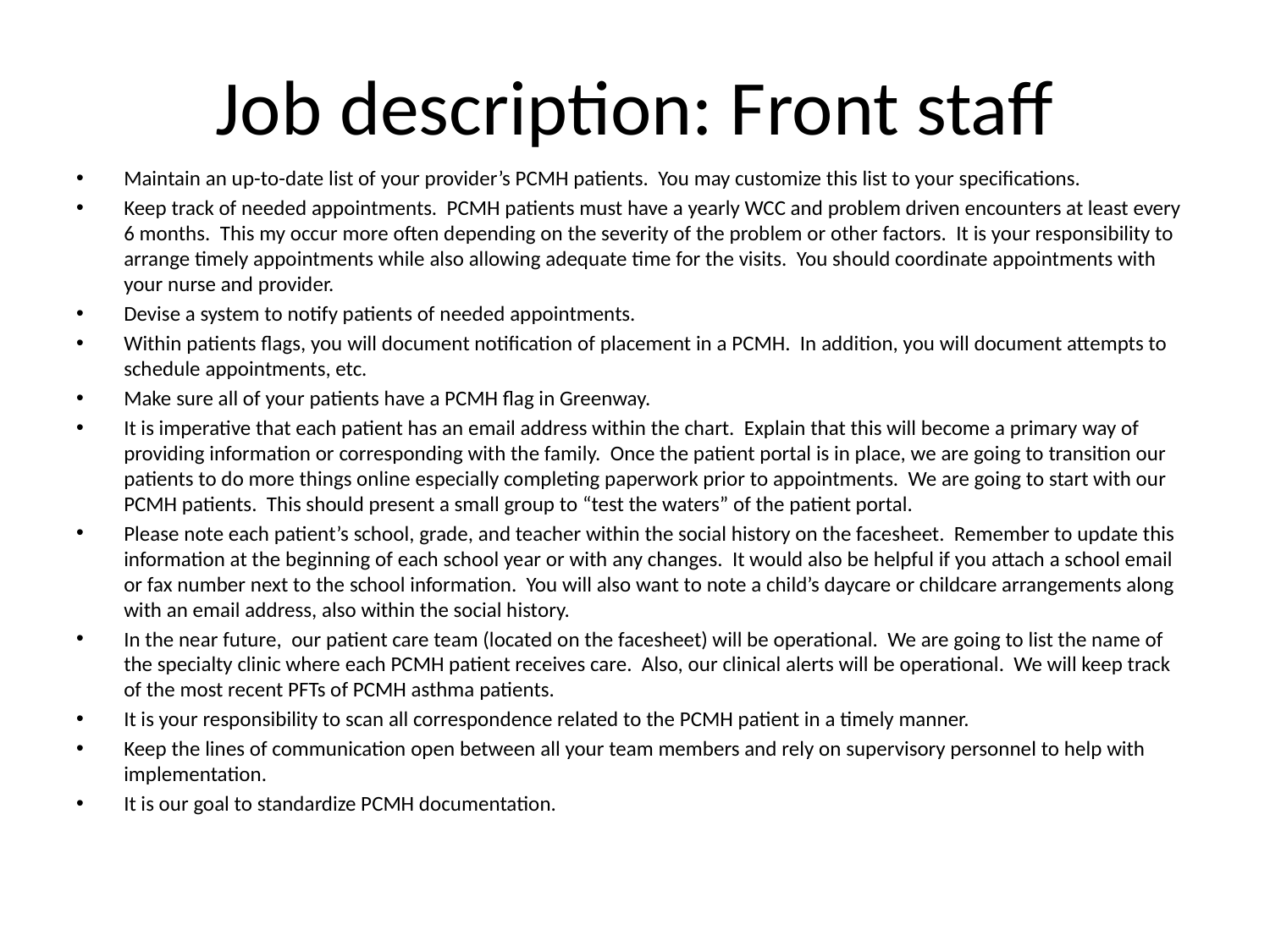

# Job description: Front staff
Maintain an up-to-date list of your provider’s PCMH patients.  You may customize this list to your specifications.
Keep track of needed appointments.  PCMH patients must have a yearly WCC and problem driven encounters at least every 6 months.  This my occur more often depending on the severity of the problem or other factors.  It is your responsibility to arrange timely appointments while also allowing adequate time for the visits.  You should coordinate appointments with your nurse and provider.
Devise a system to notify patients of needed appointments.
Within patients flags, you will document notification of placement in a PCMH.  In addition, you will document attempts to schedule appointments, etc.
Make sure all of your patients have a PCMH flag in Greenway.
It is imperative that each patient has an email address within the chart.  Explain that this will become a primary way of providing information or corresponding with the family.  Once the patient portal is in place, we are going to transition our patients to do more things online especially completing paperwork prior to appointments.  We are going to start with our PCMH patients.  This should present a small group to “test the waters” of the patient portal.
Please note each patient’s school, grade, and teacher within the social history on the facesheet.  Remember to update this information at the beginning of each school year or with any changes.  It would also be helpful if you attach a school email or fax number next to the school information.  You will also want to note a child’s daycare or childcare arrangements along with an email address, also within the social history.
In the near future,  our patient care team (located on the facesheet) will be operational.  We are going to list the name of the specialty clinic where each PCMH patient receives care.  Also, our clinical alerts will be operational.  We will keep track of the most recent PFTs of PCMH asthma patients.
It is your responsibility to scan all correspondence related to the PCMH patient in a timely manner.
Keep the lines of communication open between all your team members and rely on supervisory personnel to help with implementation.
It is our goal to standardize PCMH documentation.